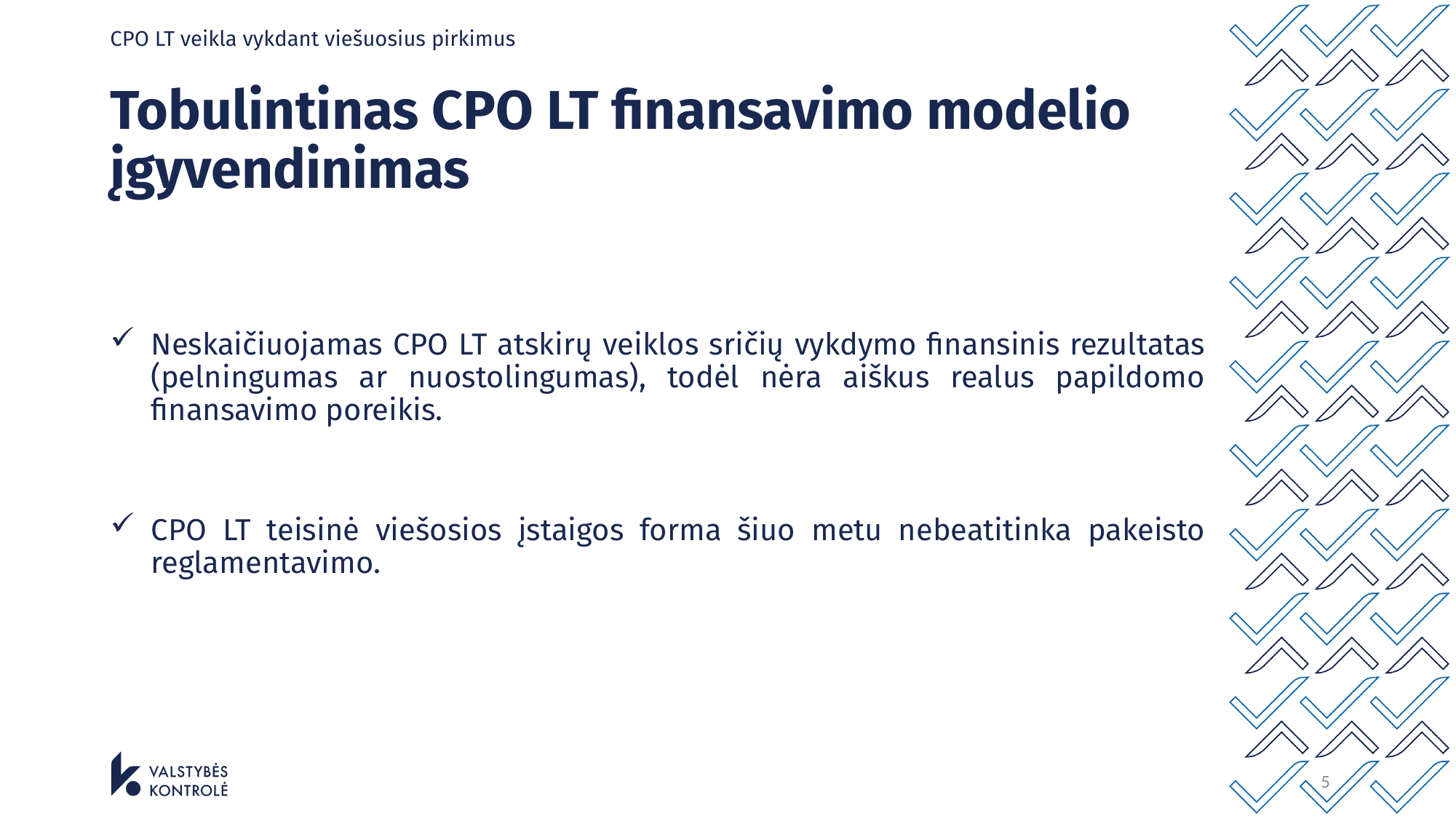

# CPO LT veikla vykdant viešuosius pirkimus
Tobulintinas CPO LT finansavimo modelio įgyvendinimas

Neskaičiuojamas CPO LT atskirų veiklos sričių vykdymo finansinis rezultatas (pelningumas ar nuostolingumas), todėl nėra aiškus realus papildomo finansavimo poreikis.

CPO LT teisinė viešosios įstaigos forma šiuo metu nebeatitinka pakeisto reglamentavimo.

5